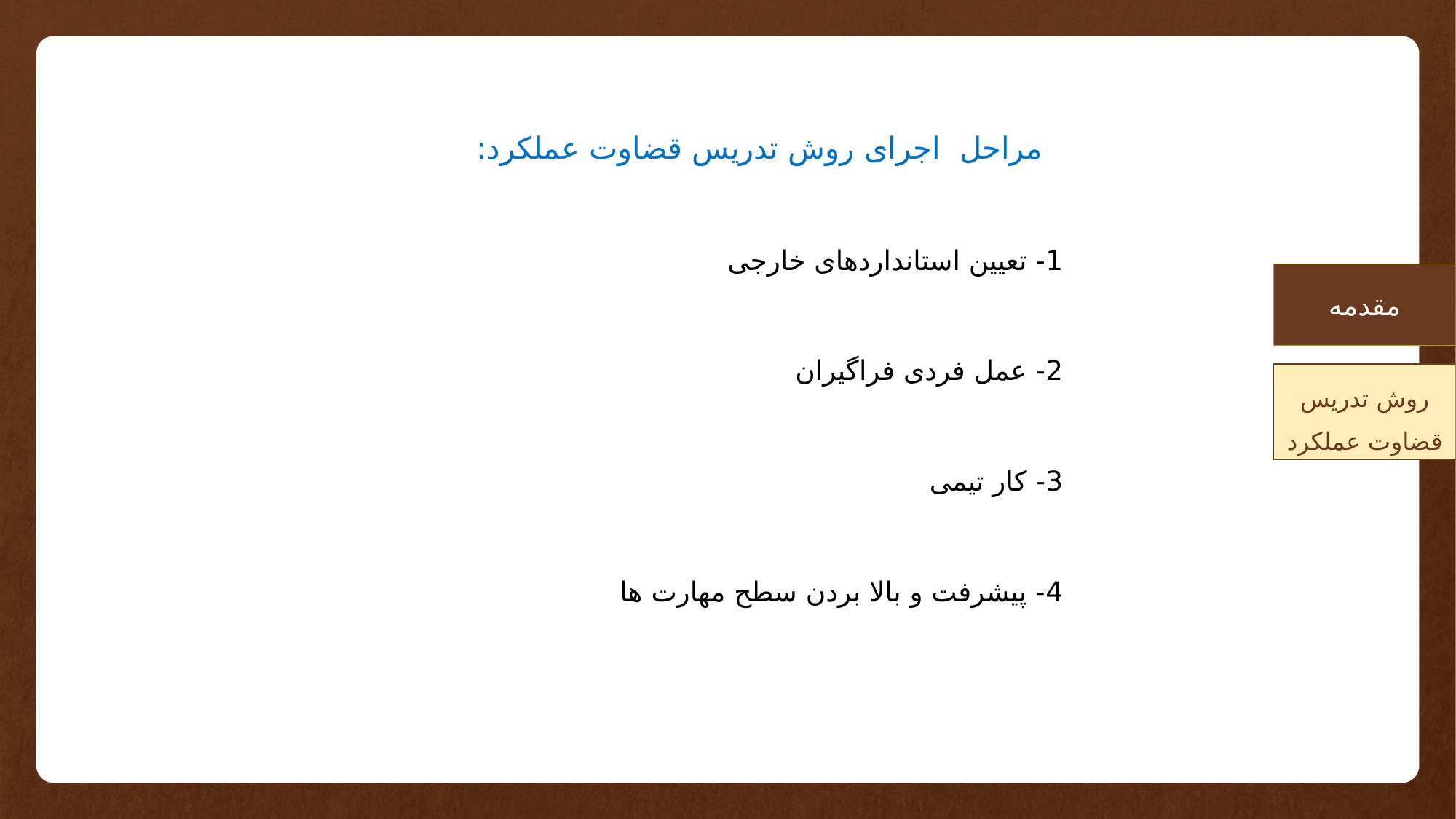

مراحل  اجرای روش تدریس قضاوت عملکرد:
1- تعیین استانداردهای خارجی
2- عمل فردی فراگیران
3- کار تیمی
4- پیشرفت و بالا بردن سطح مهارت ها
مقدمه
روش تدریس قضاوت عملکرد